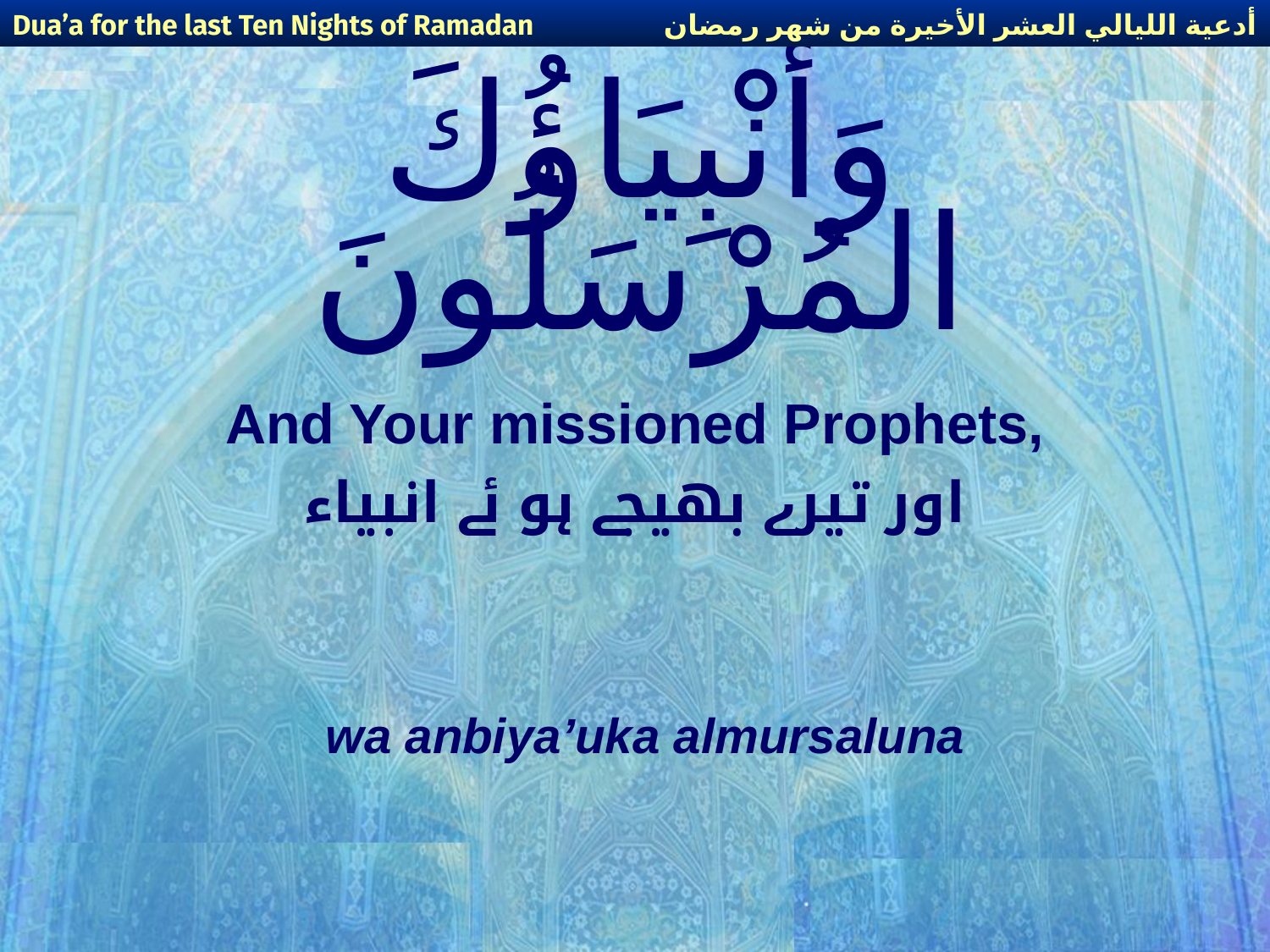

أدعية الليالي العشر الأخيرة من شهر رمضان
Dua’a for the last Ten Nights of Ramadan
# وَأَنْبِيَاؤُكَ المُرْسَلُونَ
And Your missioned Prophets,
اور تیرے بھیجے ہو ئے انبیاء
wa anbiya’uka almursaluna